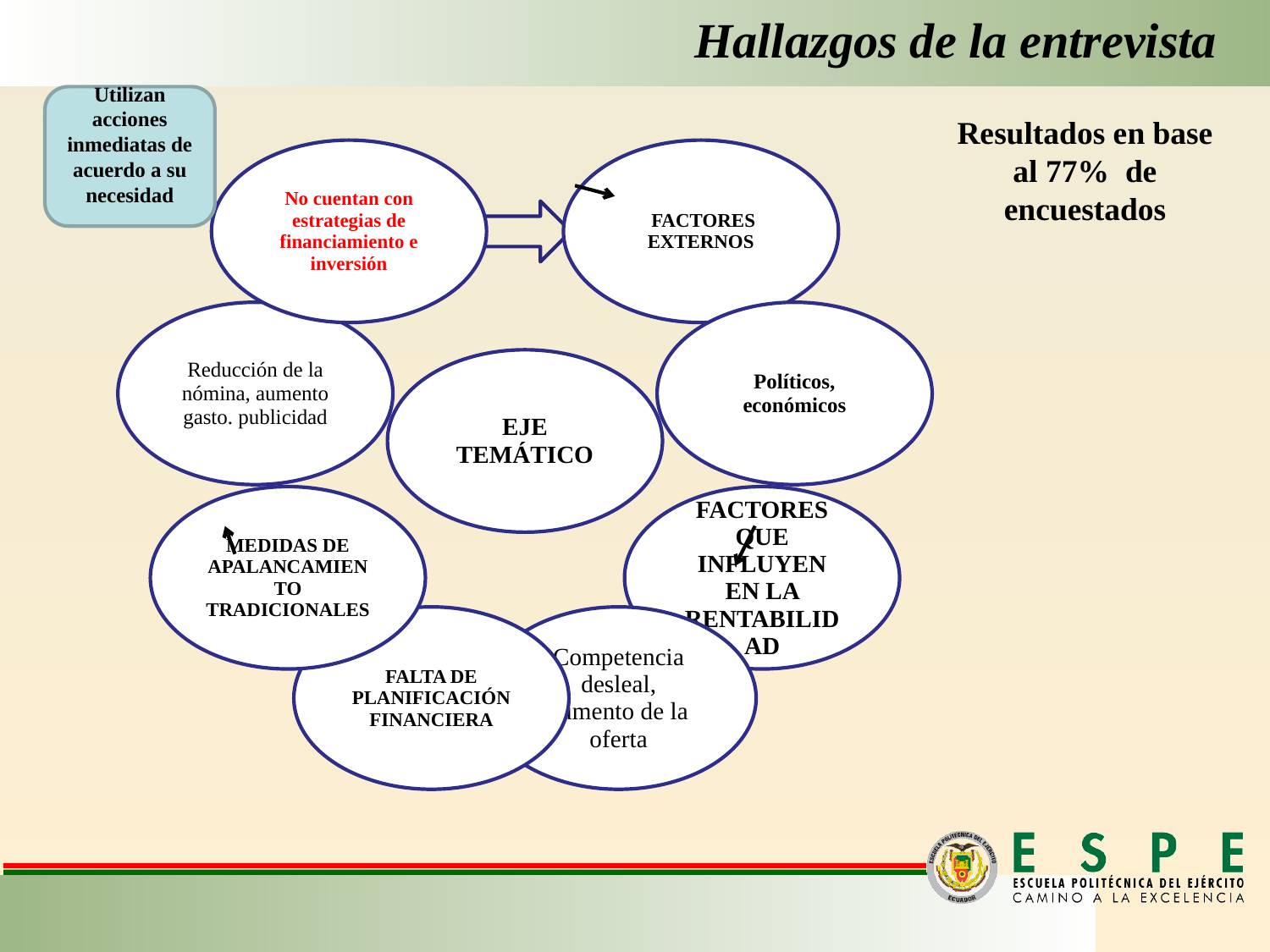

Hallazgos de la entrevista
EJE TEMÁTICO
 FACTORES EXTERNOS
Políticos, económicos
FACTORES QUE INFLUYEN EN LA RENTABILIDAD
Competencia desleal, aumento de la oferta
FALTA DE PLANIFICACIÓN FINANCIERA
MEDIDAS DE APALANCAMIENTO TRADICIONALES
Reducción de la nómina, aumento gasto. publicidad
No cuentan con estrategias de financiamiento e inversión
Utilizan acciones inmediatas de acuerdo a su necesidad

Resultados en base al 77%  de
encuestados